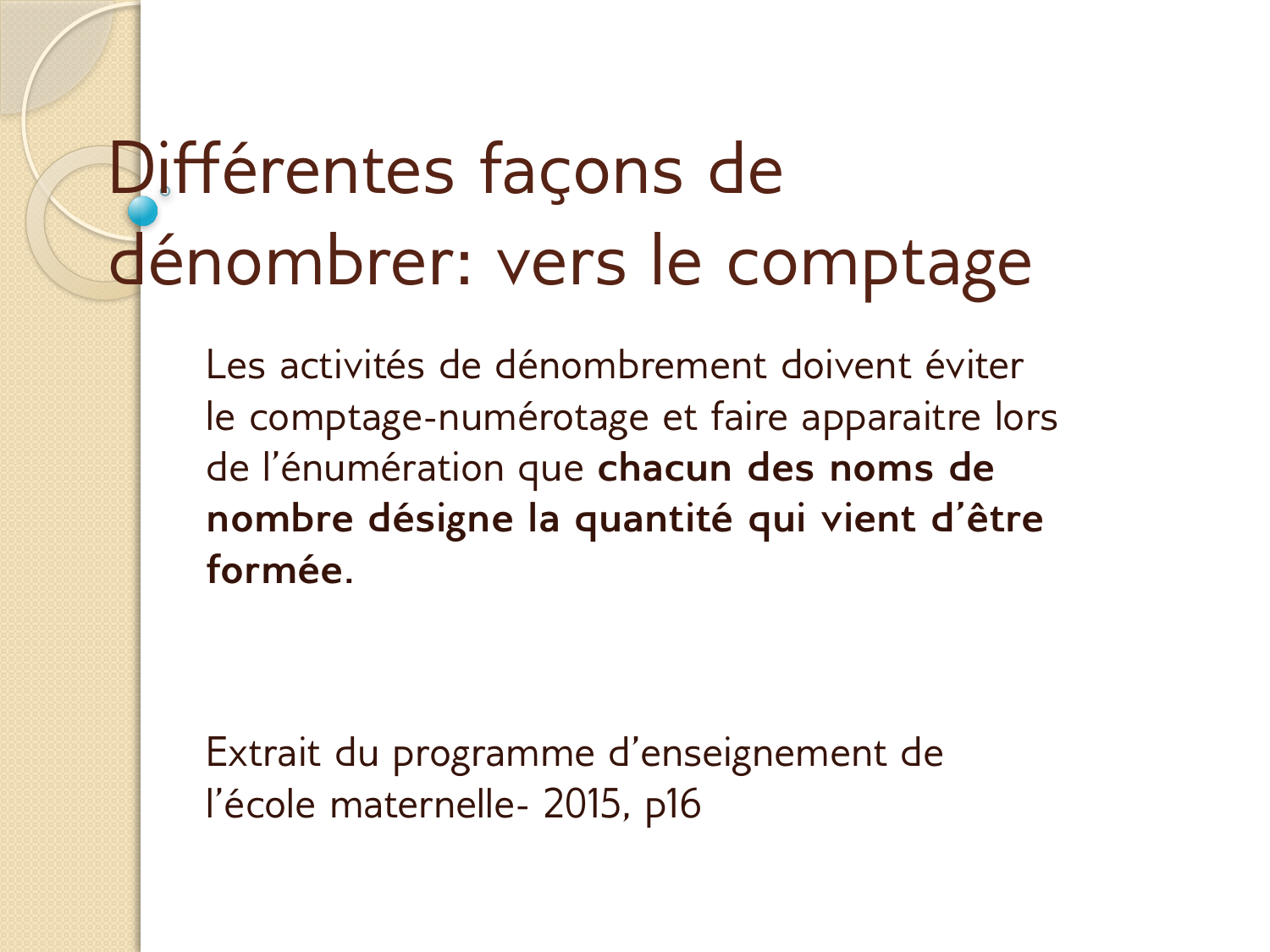

# Différentes façons de dénombrer: vers le comptage
Les activités de dénombrement doivent éviter le comptage-numérotage et faire apparaitre lors de l’énumération que chacun des noms de nombre désigne la quantité qui vient d’être formée.

Extrait du programme d’enseignement de l’école maternelle- 2015, p16